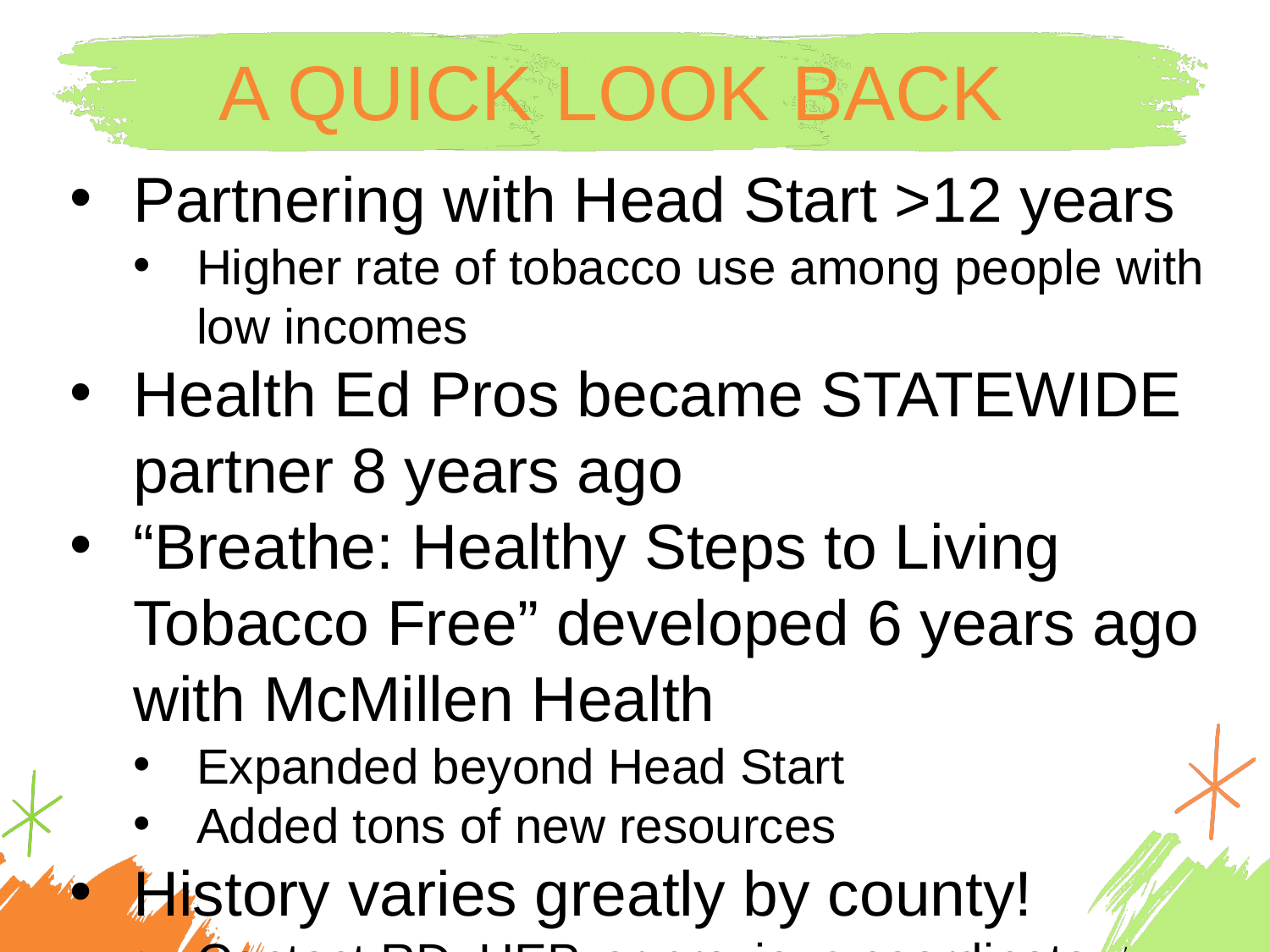

A QUICK LOOK BACK
Partnering with Head Start >12 years
Higher rate of tobacco use among people with low incomes
Health Ed Pros became STATEWIDE partner 8 years ago
“Breathe: Healthy Steps to Living Tobacco Free” developed 6 years ago with McMillen Health
Expanded beyond Head Start
Added tons of new resources
History varies greatly by county!
Contact RD, HEP, or previous coordinator to learn your county’s history